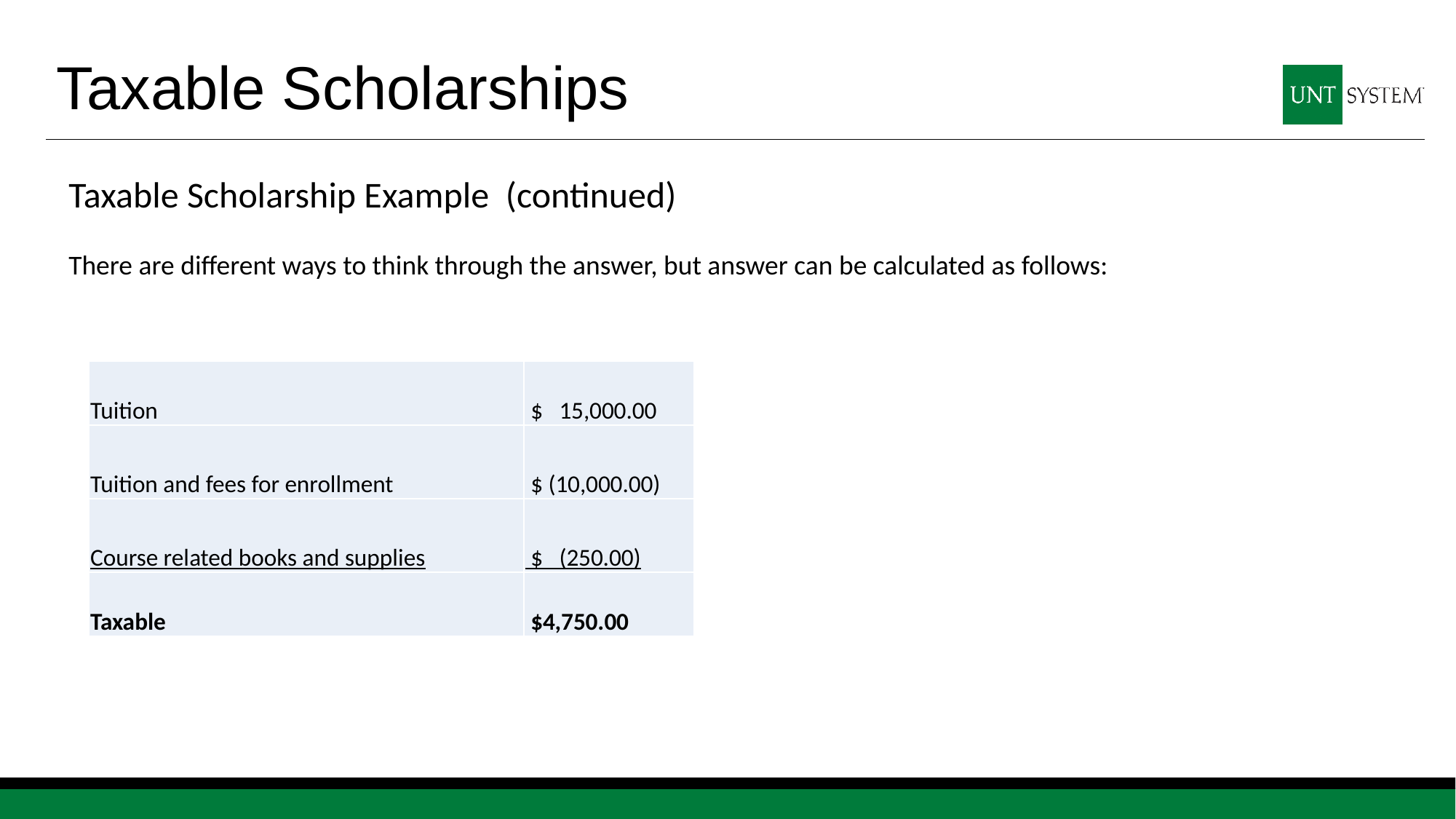

# Taxable Scholarships
Taxable Scholarship Example  (continued)

There are different ways to think through the answer, but answer can be calculated as follows:

| Tuition | $ 15,000.00 |
| --- | --- |
| Tuition and fees for enrollment | $ (10,000.00) |
| Course related books and supplies | $ (250.00) |
| Taxable | $4,750.00 |